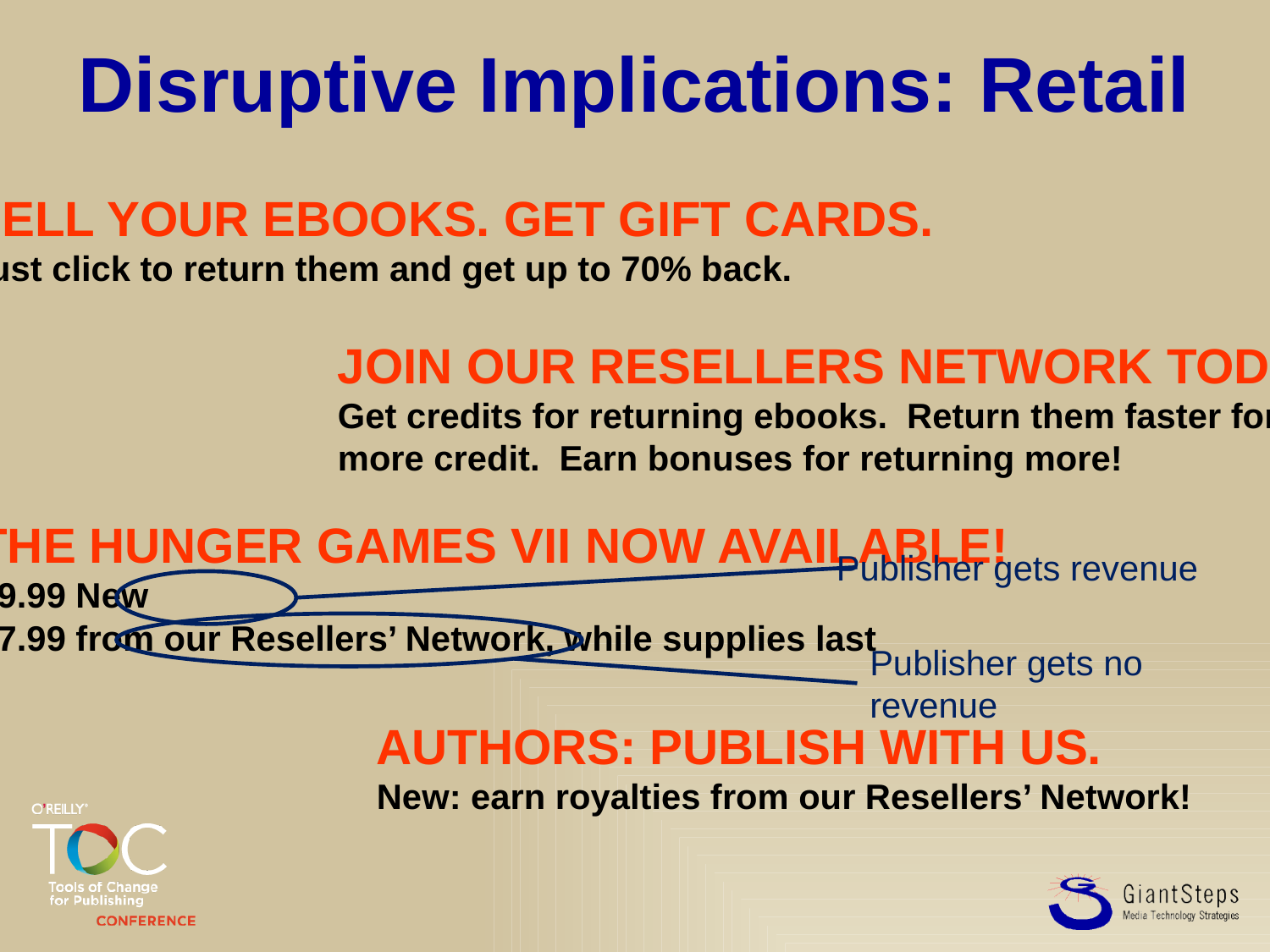

# Disruptive Implications: Retail
SELL YOUR EBOOKS. GET GIFT CARDS.
Just click to return them and get up to 70% back.
JOIN OUR RESELLERS NETWORK TODAY.
Get credits for returning ebooks.  Return them faster for
more credit.  Earn bonuses for returning more!
THE HUNGER GAMES VII NOW AVAILABLE!
$9.99 New
$7.99 from our Resellers’ Network, while supplies last
Publisher gets revenue

Publisher gets no revenue
AUTHORS: PUBLISH WITH US.
New: earn royalties from our Resellers’ Network!